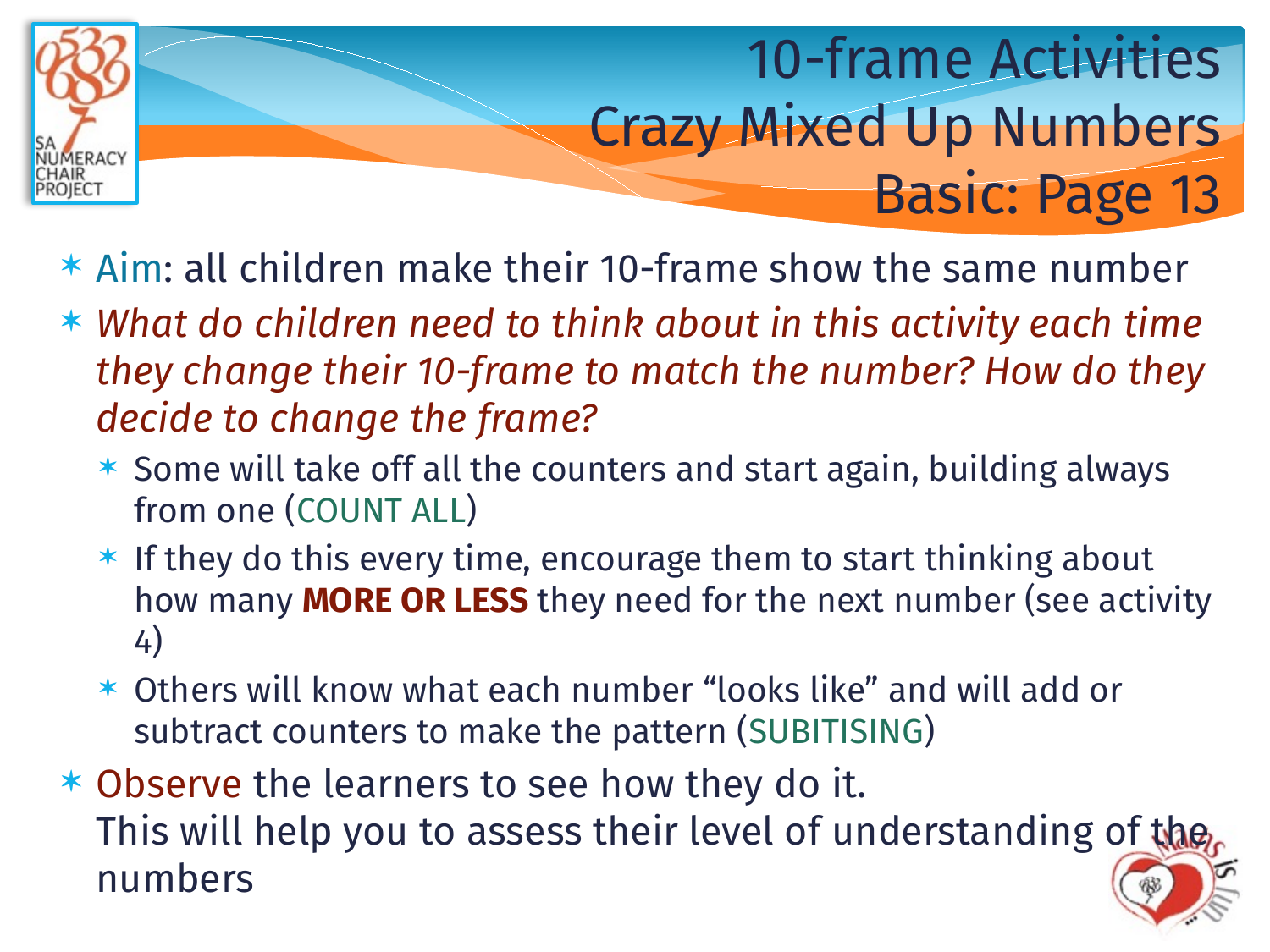

# 10-frame Activities Crazy Mixed Up Numbers Basic: Page 13
Aim: all children make their 10-frame show the same number
What do children need to think about in this activity each time they change their 10-frame to match the number? How do they decide to change the frame?
Some will take off all the counters and start again, building always from one (COUNT ALL)
If they do this every time, encourage them to start thinking about how many MORE OR LESS they need for the next number (see activity 4)
Others will know what each number “looks like” and will add or subtract counters to make the pattern (SUBITISING)
Observe the learners to see how they do it.
This will help you to assess their level of understanding of the numbers